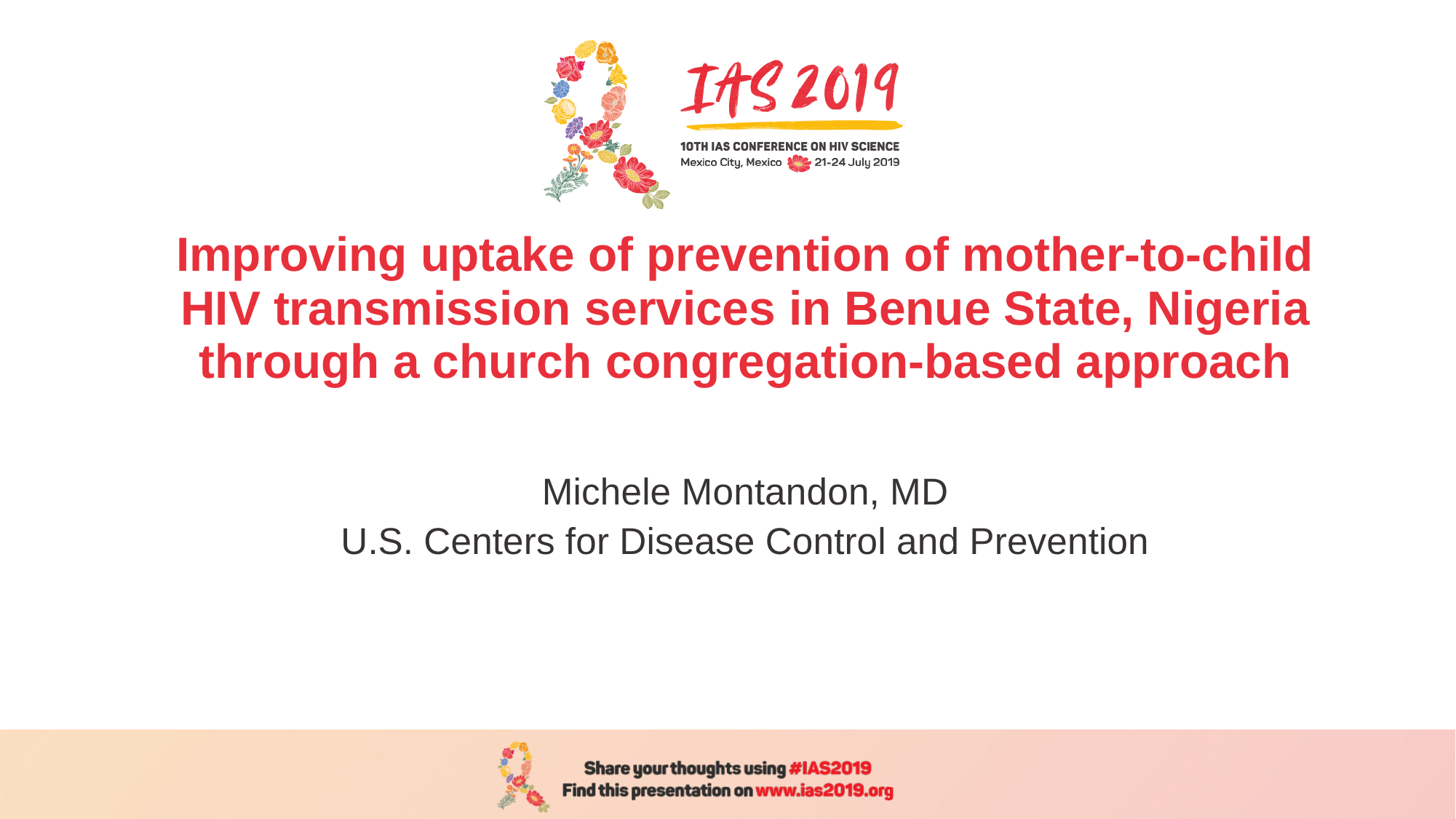

# Improving uptake of prevention of mother-to-child HIV transmission services in Benue State, Nigeria through a church congregation-based approach
Michele Montandon, MD
U.S. Centers for Disease Control and Prevention